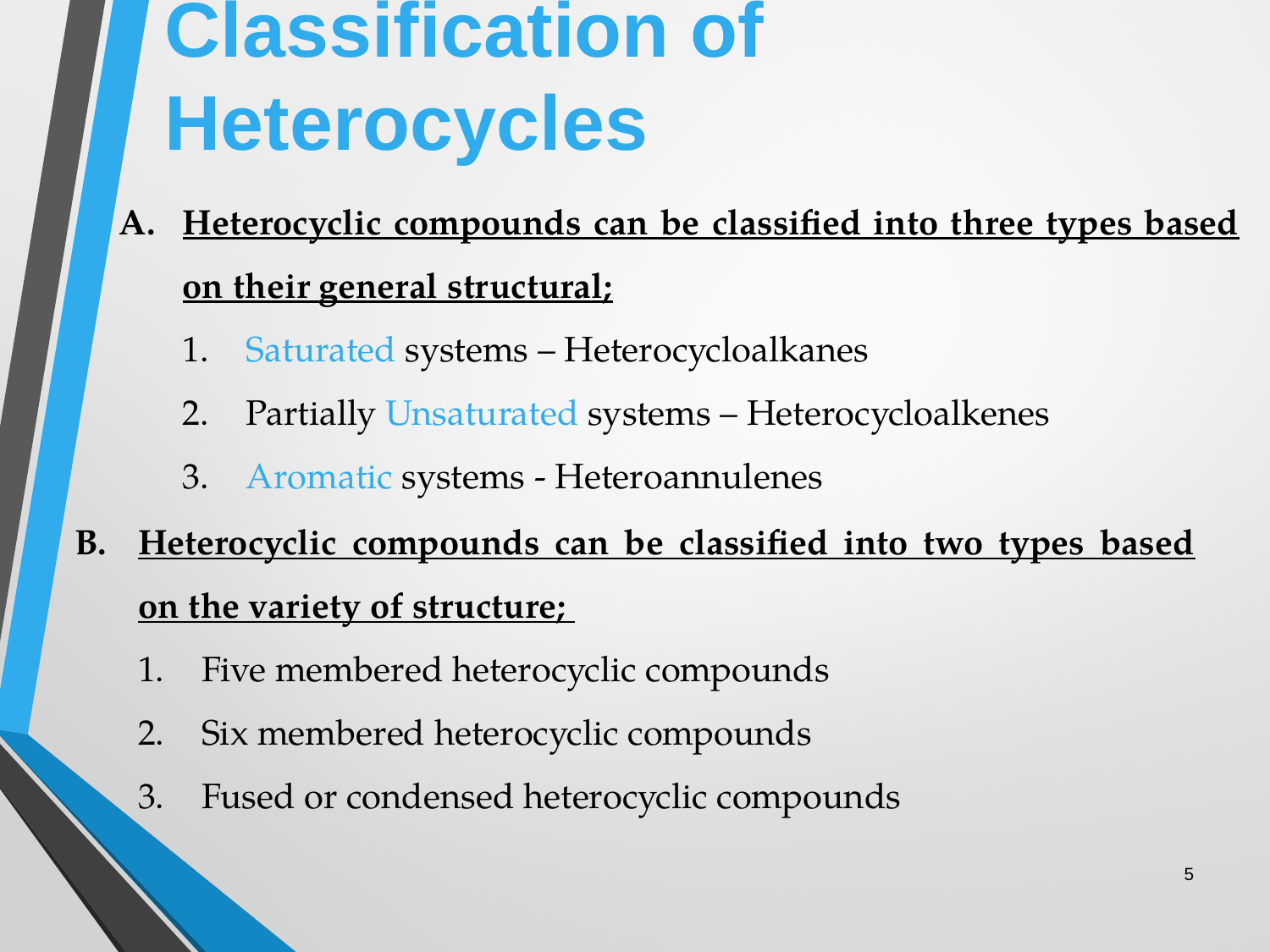

# Classification of Heterocycles
Heterocyclic compounds can be classified into three types based on their general structural;
Saturated systems – Heterocycloalkanes
Partially Unsaturated systems – Heterocycloalkenes
Aromatic systems - Heteroannulenes

Heterocyclic compounds can be classified into two types based on the variety of structure;
Five membered heterocyclic compounds
Six membered heterocyclic compounds
Fused or condensed heterocyclic compounds
5